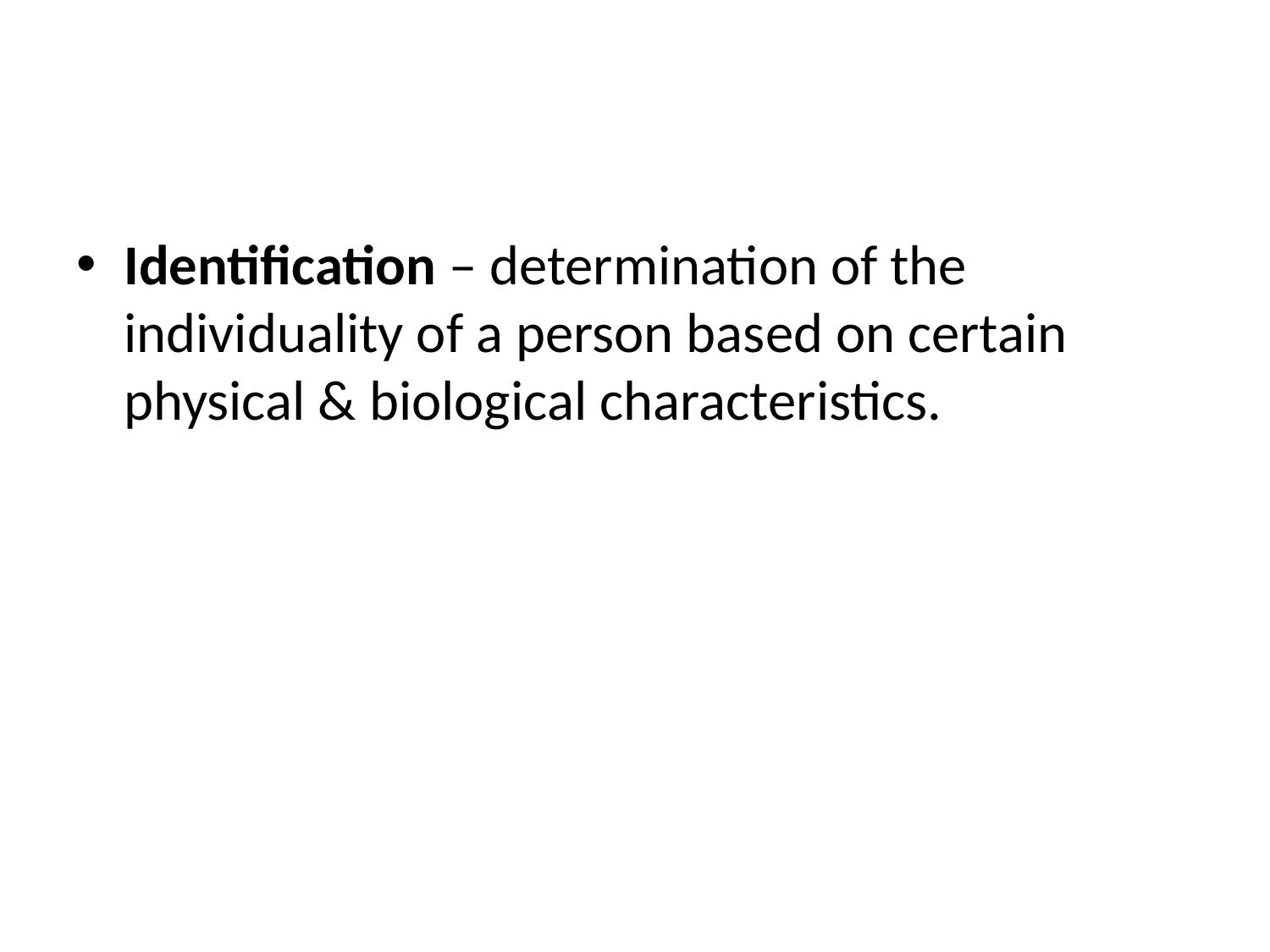

#
Identification – determination of the individuality of a person based on certain physical & biological characteristics.